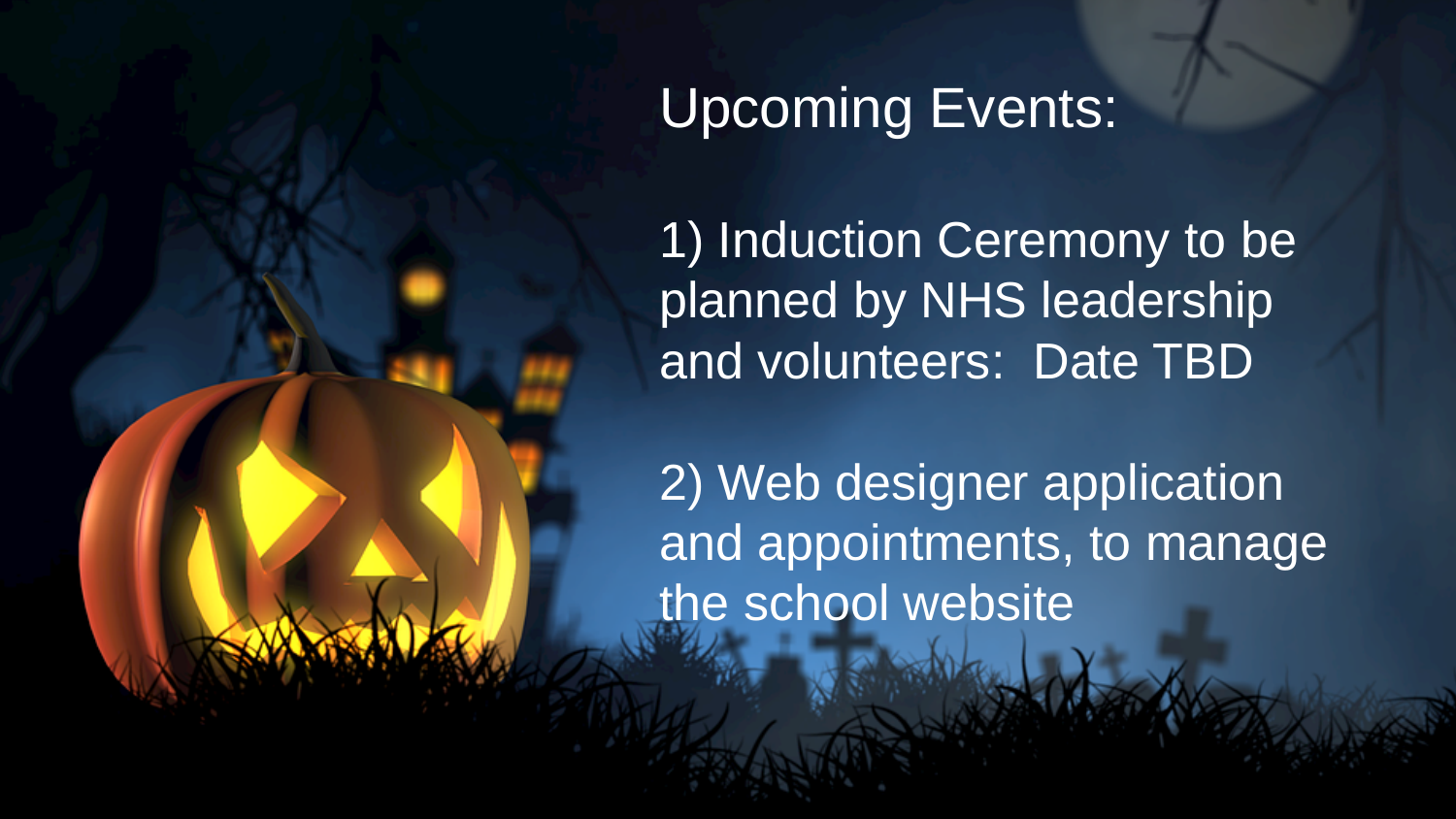

Upcoming Events:

1) Induction Ceremony to be planned by NHS leadership and volunteers:  Date TBD

2) Web designer application and appointments, to manage the school website